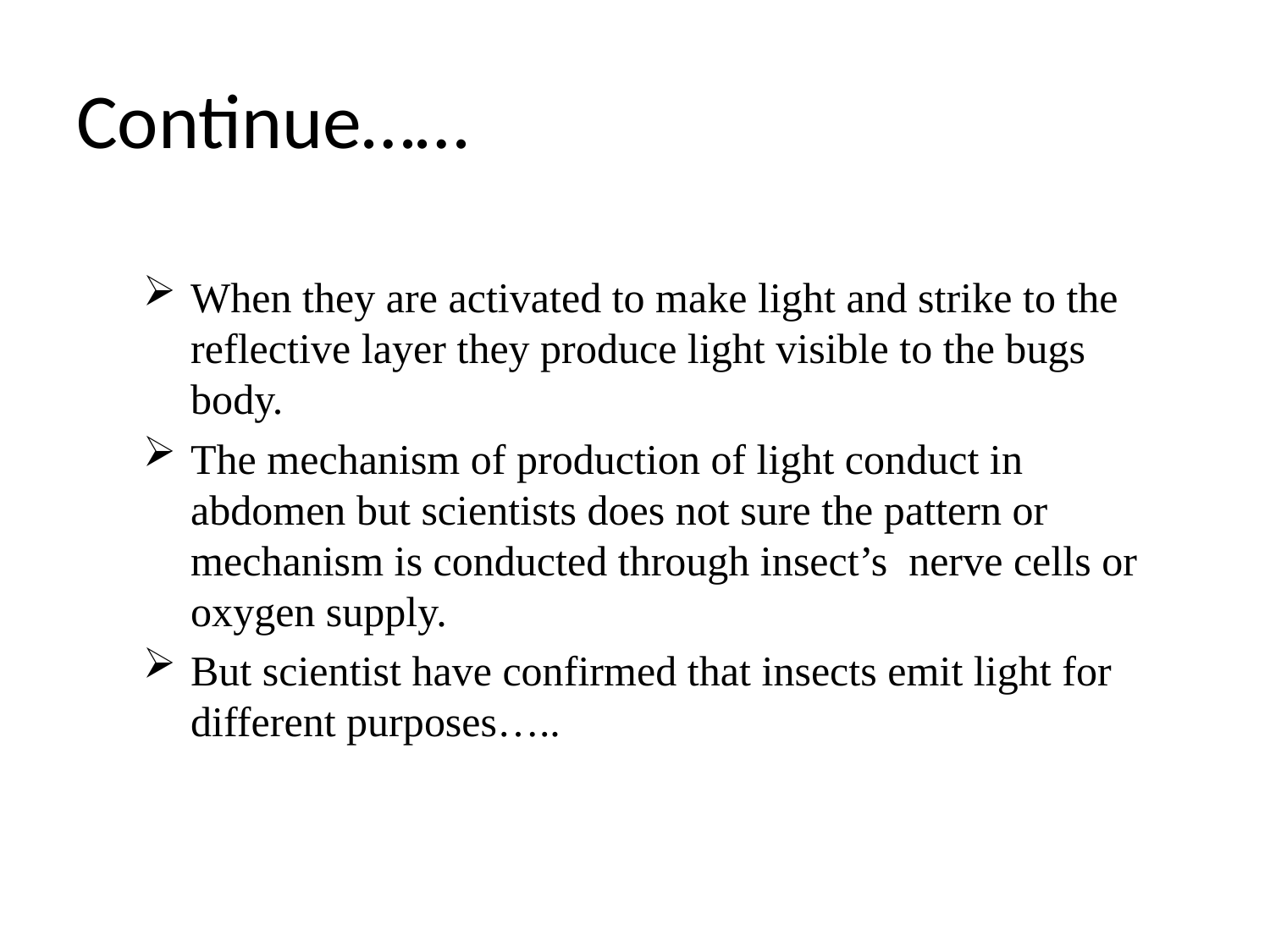

# Continue……
When they are activated to make light and strike to the reflective layer they produce light visible to the bugs body.
The mechanism of production of light conduct in abdomen but scientists does not sure the pattern or mechanism is conducted through insect’s  nerve cells or oxygen supply.
But scientist have confirmed that insects emit light for different purposes…..